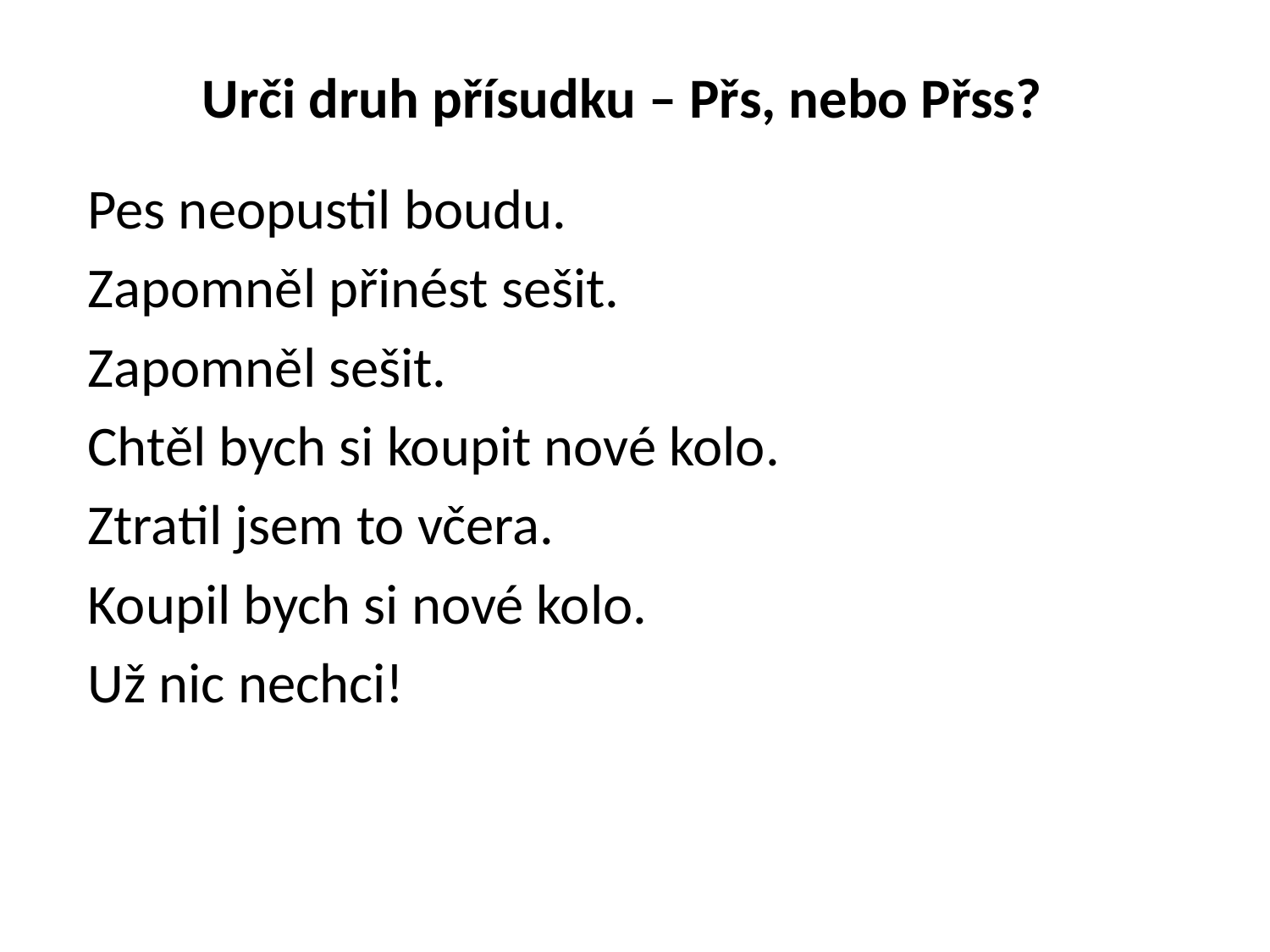

# Urči druh přísudku – Přs, nebo Přss?
Pes neopustil boudu.
Zapomněl přinést sešit.
Zapomněl sešit.
Chtěl bych si koupit nové kolo.
Ztratil jsem to včera.
Koupil bych si nové kolo.
Už nic nechci!